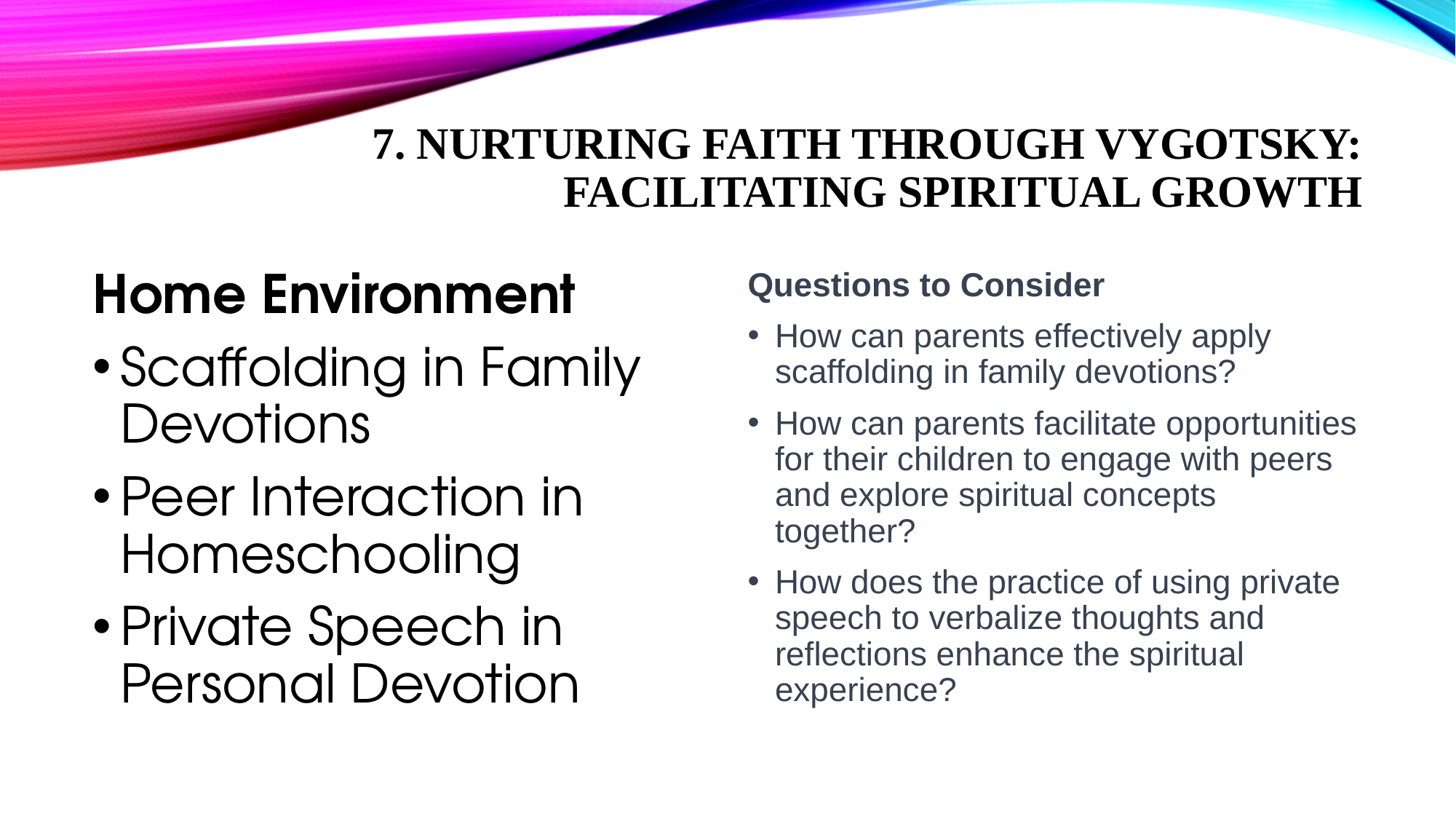

# 7. Nurturing Faith Through Vygotsky: Facilitating Spiritual Growth
Home Environment
Scaffolding in Family Devotions
Peer Interaction in Homeschooling
Private Speech in Personal Devotion
Questions to Consider
How can parents effectively apply scaffolding in family devotions?
How can parents facilitate opportunities for their children to engage with peers and explore spiritual concepts together?
How does the practice of using private speech to verbalize thoughts and reflections enhance the spiritual experience?